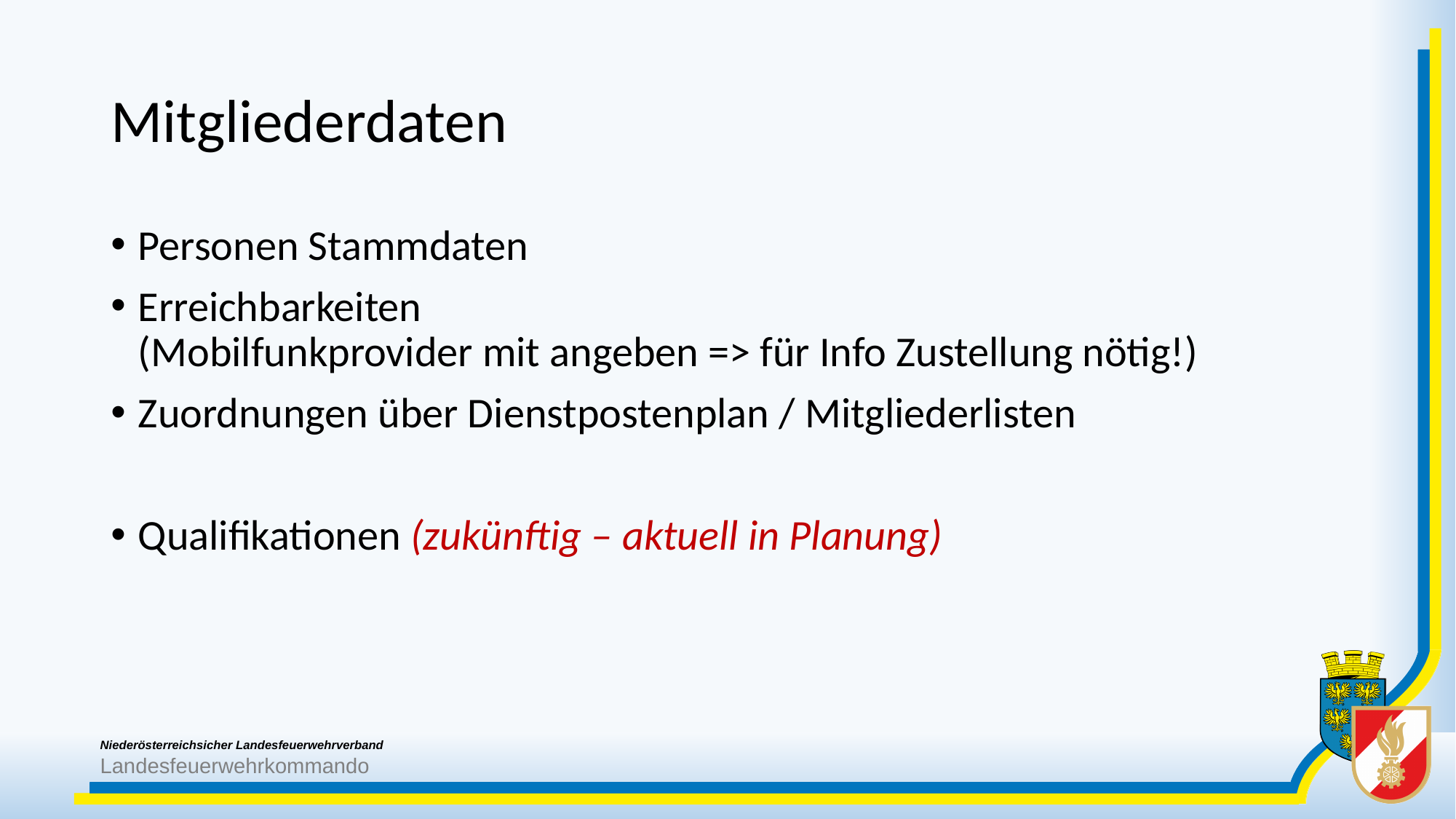

# Mitgliederdaten
Personen Stammdaten
Erreichbarkeiten
(Mobilfunkprovider mit angeben => für Info Zustellung nötig!)
Zuordnungen über Dienstpostenplan / Mitgliederlisten

Qualifikationen (zukünftig – aktuell in Planung)